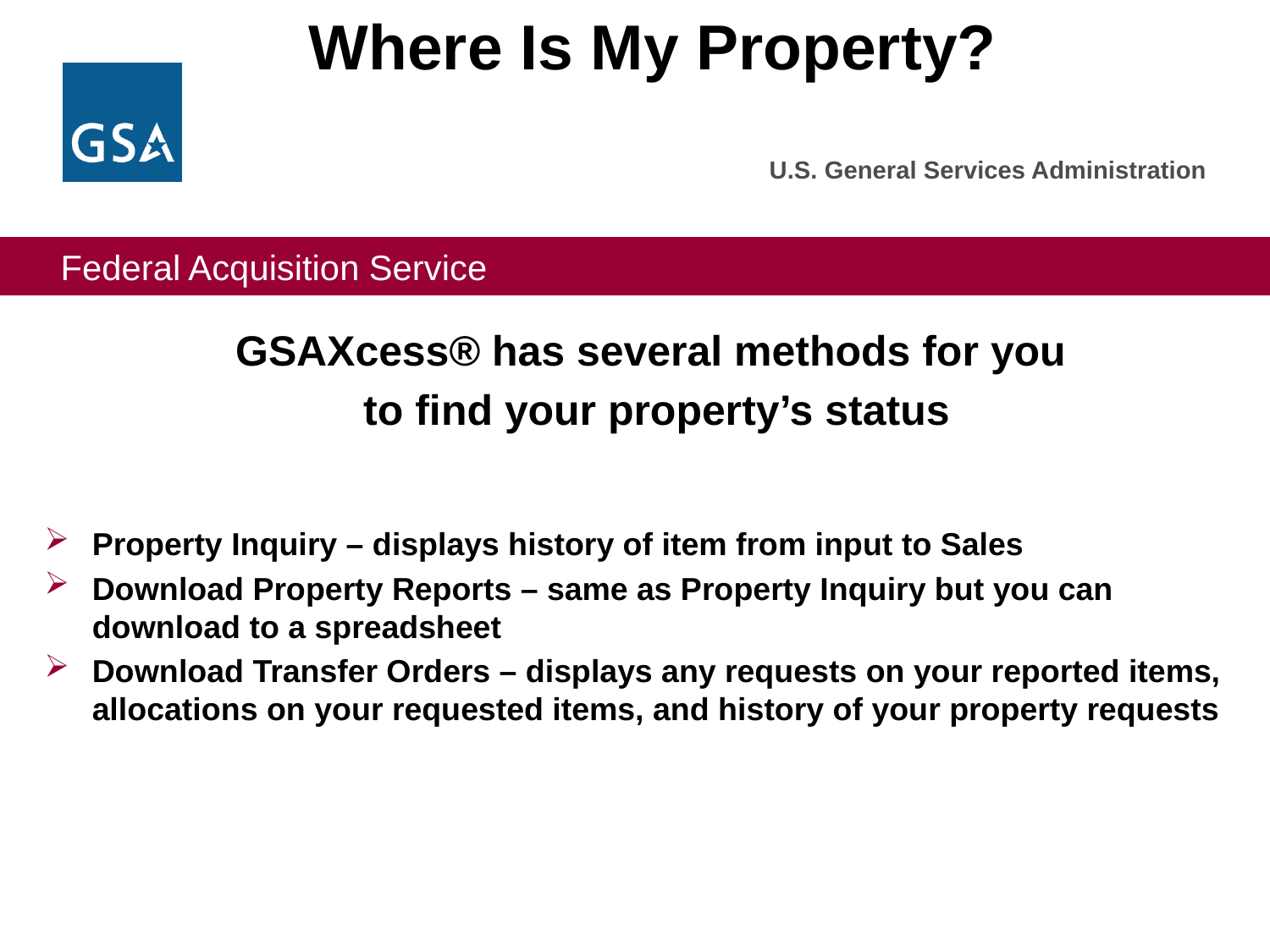

# Where Is My Property?
GSAXcess® has several methods for you
 to find your property’s status

Property Inquiry – displays history of item from input to Sales
Download Property Reports – same as Property Inquiry but you can download to a spreadsheet
Download Transfer Orders – displays any requests on your reported items, allocations on your requested items, and history of your property requests